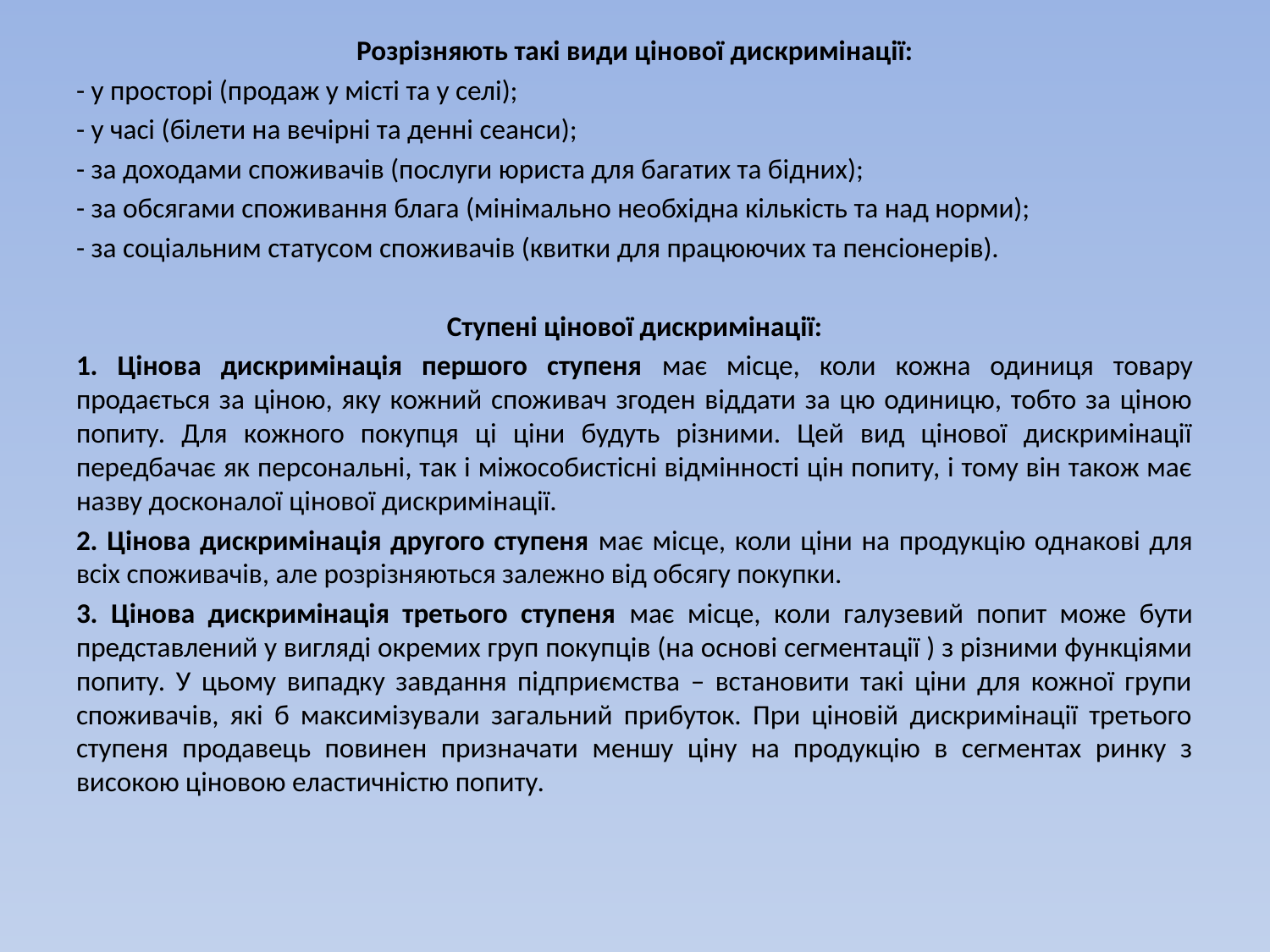

Розрізняють такі види цінової дискримінації:
- у просторі (продаж у місті та у селі);
- у часі (білети на вечірні та денні сеанси);
- за доходами споживачів (послуги юриста для багатих та бідних);
- за обсягами споживання блага (мінімально необхідна кількість та над норми);
- за соціальним статусом споживачів (квитки для працюючих та пенсіонерів).

Ступені цінової дискримінації:
1. Цінова дискримінація першого ступеня має місце, коли кожна одиниця товару продається за ціною, яку кожний споживач згоден віддати за цю одиницю, тобто за ціною попиту. Для кожного покупця ці ціни будуть різними. Цей вид цінової дискримінації передбачає як персональні, так і міжособистісні відмінності цін попиту, і тому він також має назву досконалої цінової дискримінації.
2. Цінова дискримінація другого ступеня має місце, коли ціни на продукцію однакові для всіх споживачів, але розрізняються залежно від обсягу покупки.
3. Цінова дискримінація третього ступеня має місце, коли галузевий попит може бути представлений у вигляді окремих груп покупців (на основі сегментації ) з різними функціями попиту. У цьому випадку завдання підприємства – встановити такі ціни для кожної групи споживачів, які б максимізували загальний прибуток. При ціновій дискримінації третього ступеня продавець повинен призначати меншу ціну на продукцію в сегментах ринку з високою ціновою еластичністю попиту.